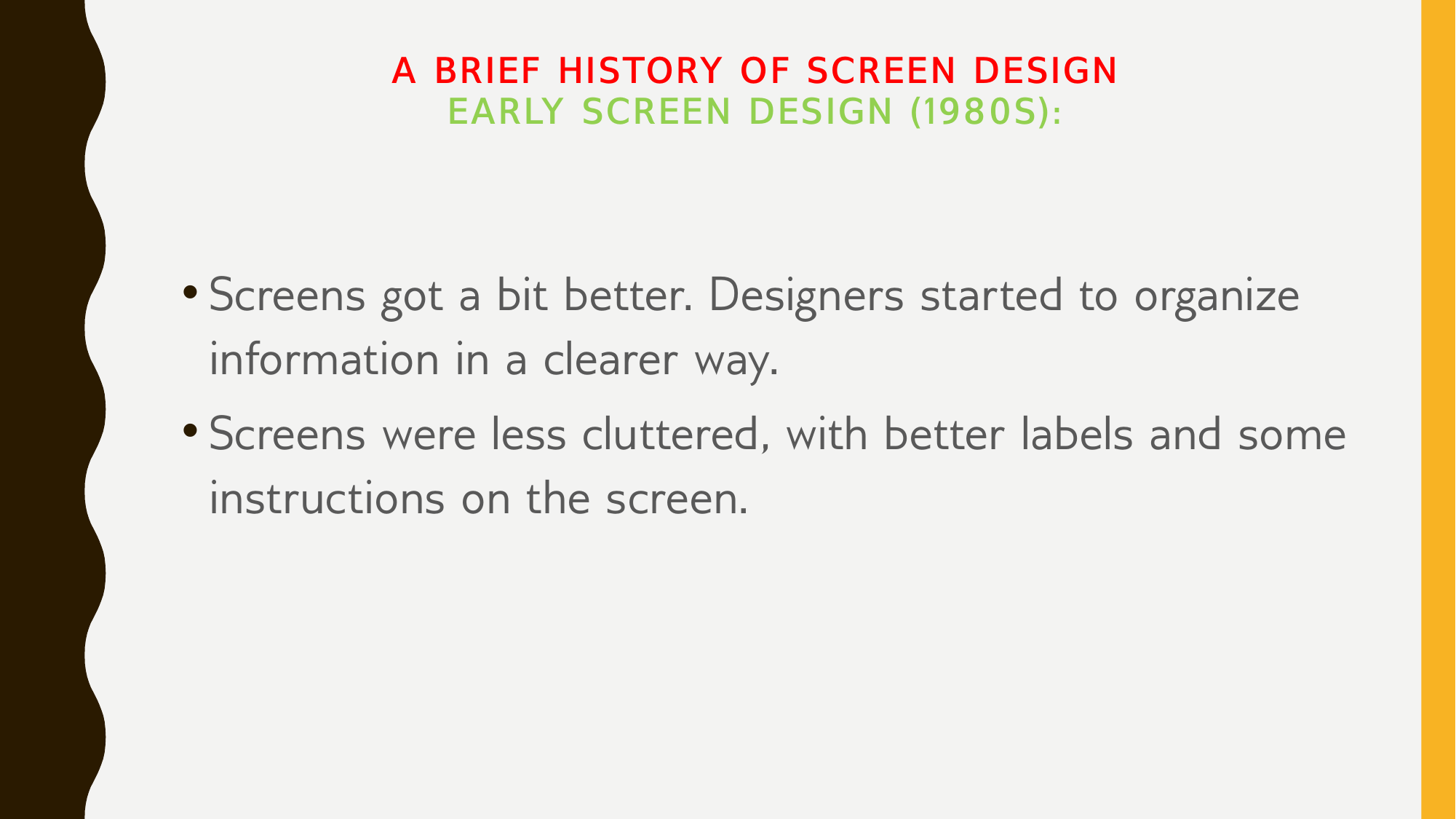

# A Brief History of Screen Design Early Screen Design (1980s):
Screens got a bit better. Designers started to organize information in a clearer way.
Screens were less cluttered, with better labels and some instructions on the screen.